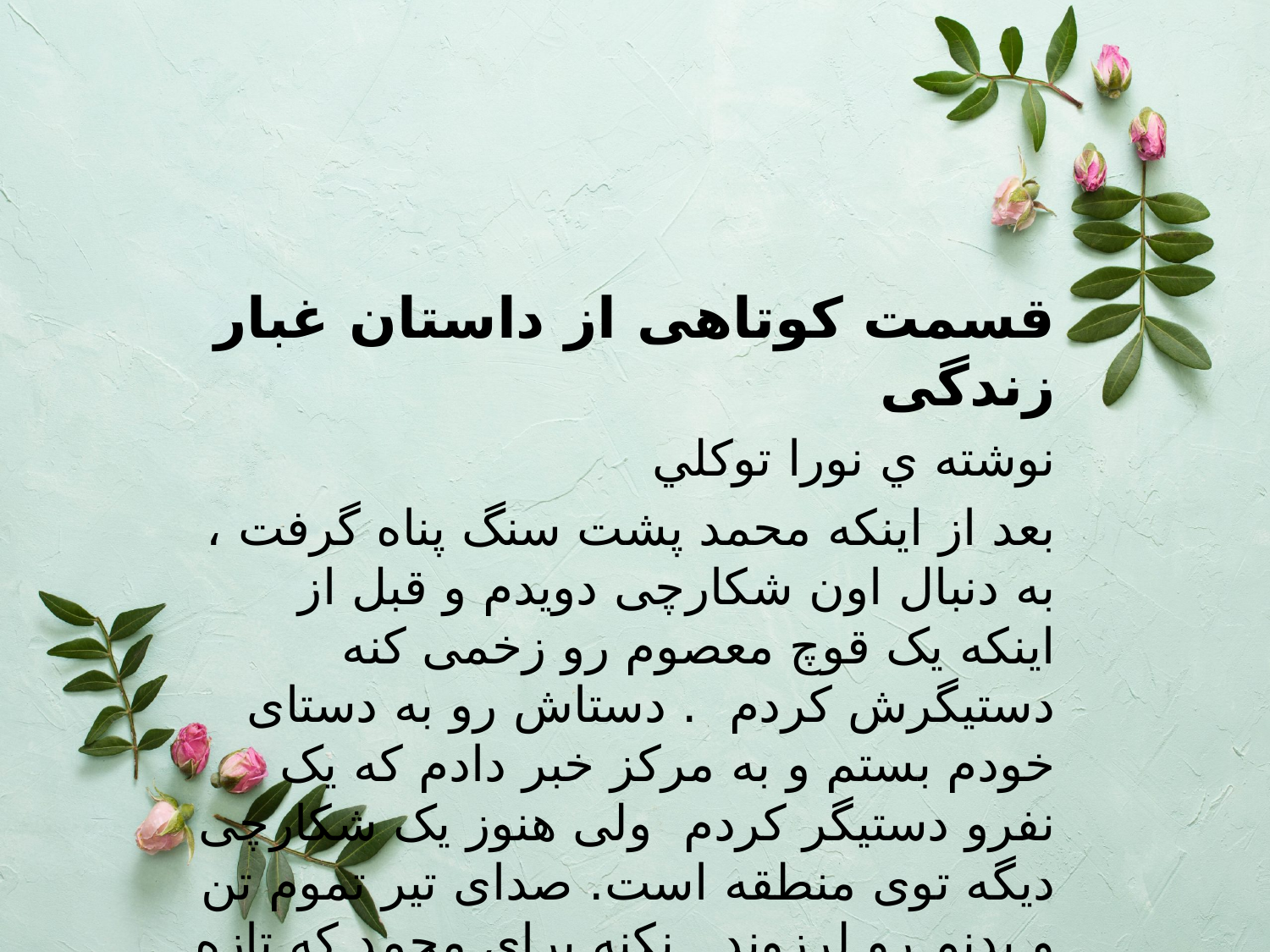

قسمت کوتاهی از داستان غبار زندگی
نوشته ي نورا توكلي
بعد از اینکه محمد پشت سنگ پناه گرفت ، به دنبال اون شکارچی دویدم و قبل از اینکه یک قوچ معصوم رو زخمی کنه دستیگرش کردم  . دستاش رو به دستای خودم بستم و به مرکز خبر دادم که یک نفرو دستیگر کردم  ولی هنوز یک شکارچی دیگه توی منطقه است. صدای تیر تموم تن و بدنم رو لرزوند . نکنه برای محمد که تازه اومده بود اینجا ، اون هم روز اول ، اتفاقی بیفته .